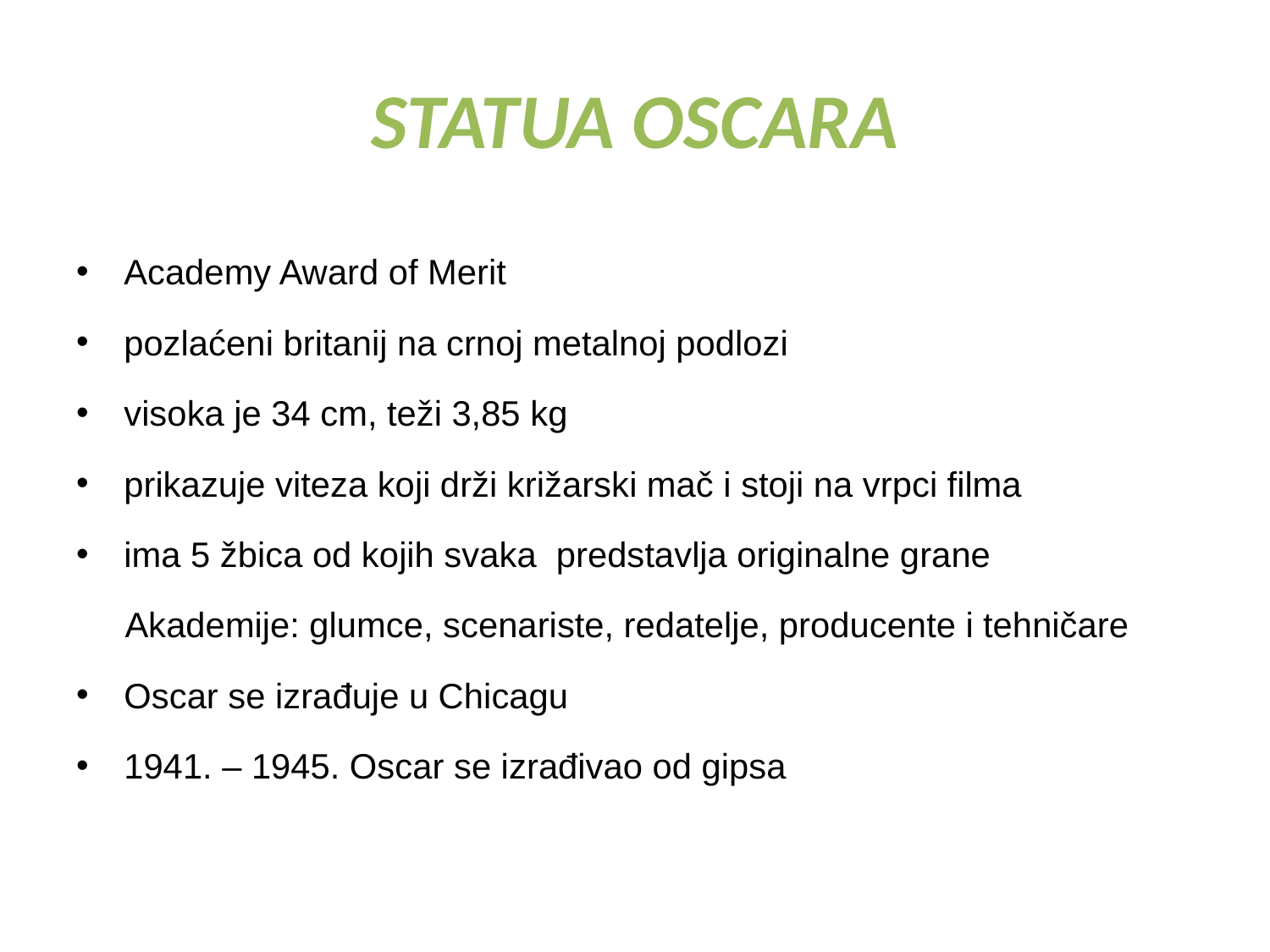

# STATUA OSCARA
Academy Award of Merit
pozlaćeni britanij na crnoj metalnoj podlozi
visoka je 34 cm, teži 3,85 kg
prikazuje viteza koji drži križarski mač i stoji na vrpci filma
ima 5 žbica od kojih svaka  predstavlja originalne grane
     Akademije: glumce, scenariste, redatelje, producente i tehničare
Oscar se izrađuje u Chicagu
1941. – 1945. Oscar se izrađivao od gipsa